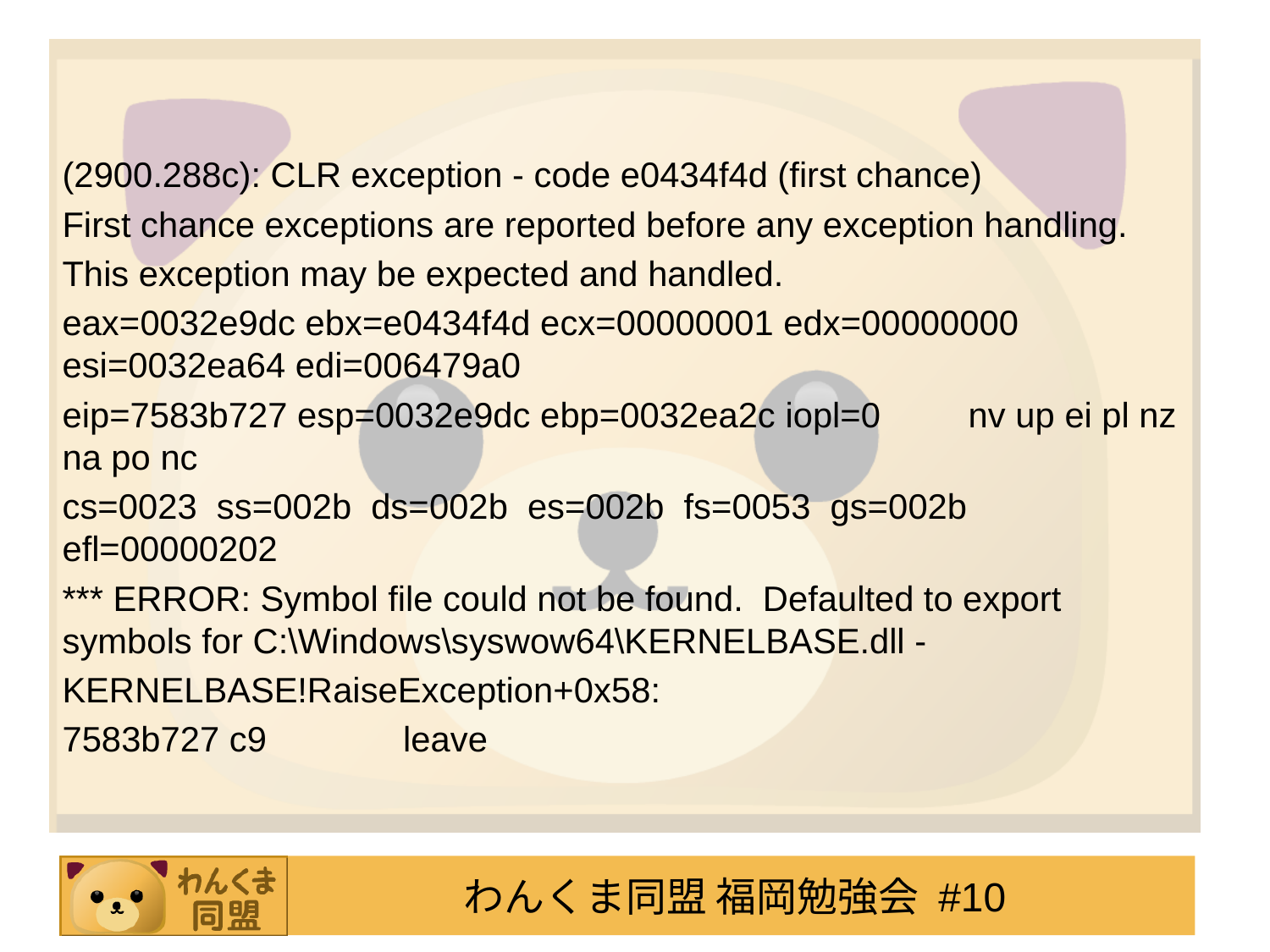

#
(2900.288c): CLR exception - code e0434f4d (first chance)
First chance exceptions are reported before any exception handling.
This exception may be expected and handled.
eax=0032e9dc ebx=e0434f4d ecx=00000001 edx=00000000 esi=0032ea64 edi=006479a0
eip=7583b727 esp=0032e9dc ebp=0032ea2c iopl=0         nv up ei pl nz na po nc
cs=0023  ss=002b  ds=002b  es=002b  fs=0053  gs=002b             efl=00000202
*** ERROR: Symbol file could not be found.  Defaulted to export symbols for C:\Windows\syswow64\KERNELBASE.dll -
KERNELBASE!RaiseException+0x58:
7583b727 c9              leave